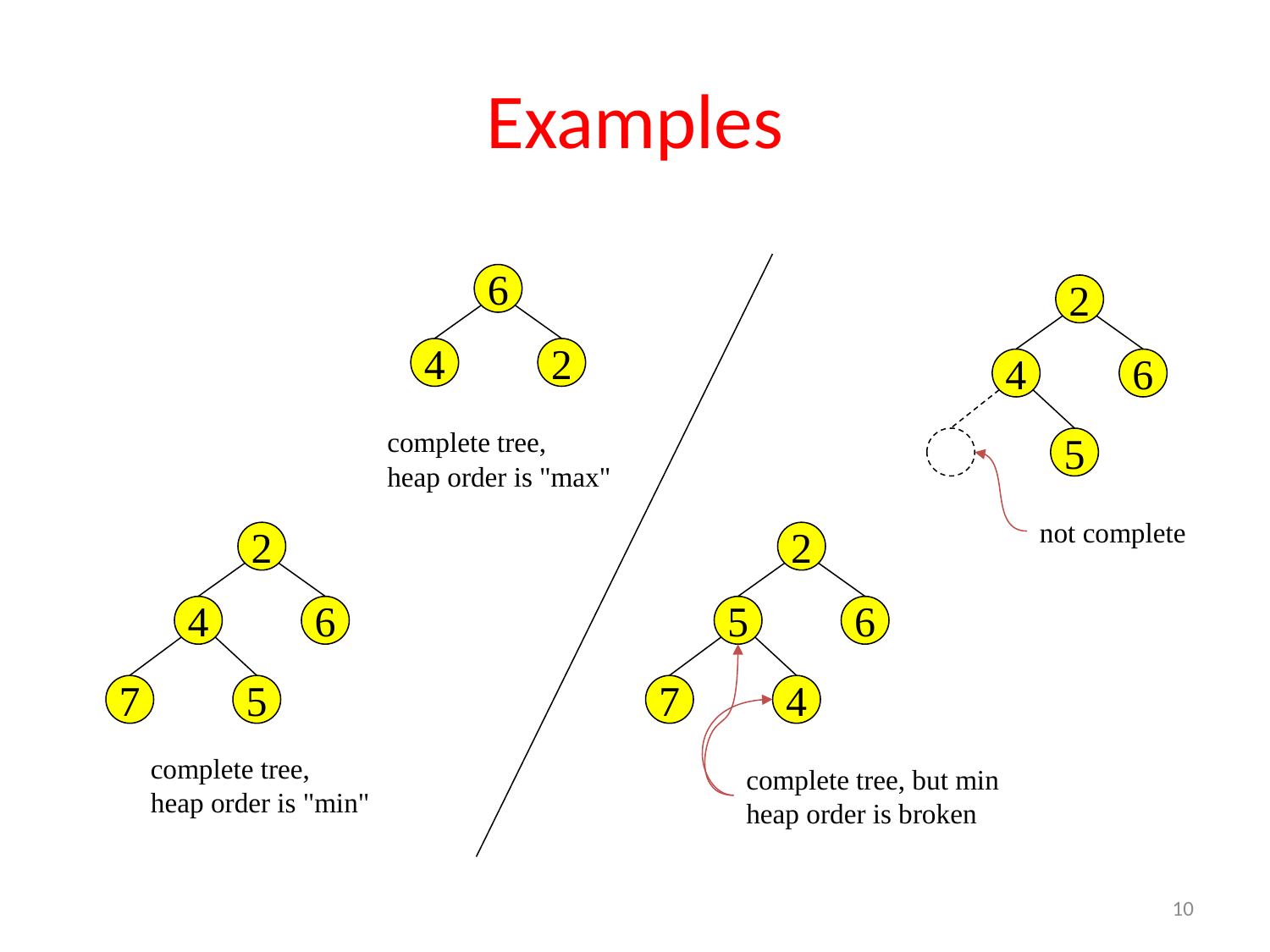

# Examples

6
2
4
2
4
6
complete tree,
heap order is "max"

5
not complete
2
2
4
6
5
6
7
5
7
4
complete tree,
heap order is "min"
complete tree, but min
heap order is broken
10